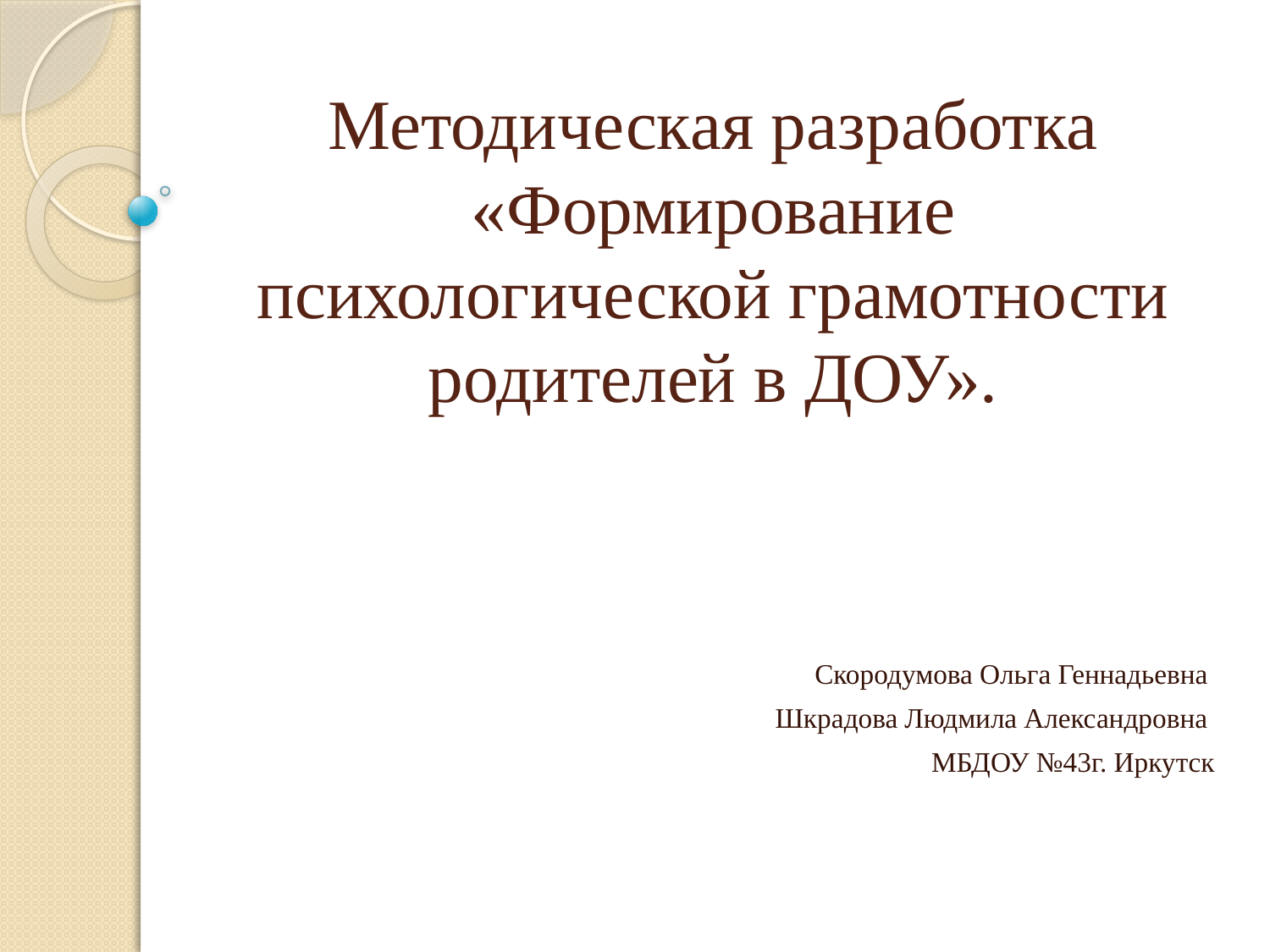

# Методическая разработка «Формирование психологической грамотности родителей в ДОУ».
Скородумова Ольга Геннадьевна
Шкрадова Людмила Александровна
МБДОУ №43г. Иркутск